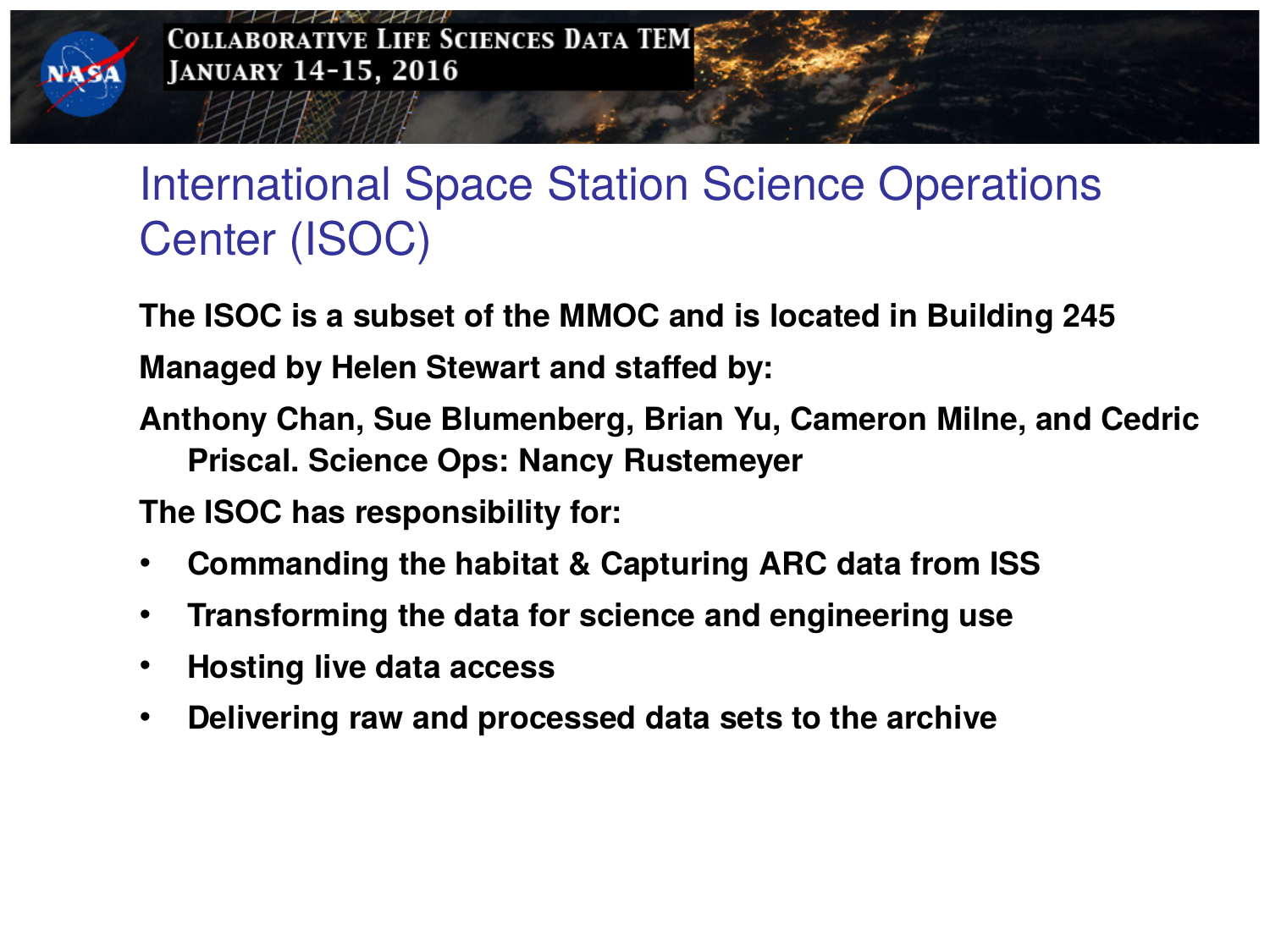

# International Space Station Science Operations Center (ISOC)
The ISOC is a subset of the MMOC and is located in Building 245
Managed by Helen Stewart and staffed by:
Anthony Chan, Sue Blumenberg, Brian Yu, Cameron Milne, and Cedric Priscal. Science Ops: Nancy Rustemeyer
The ISOC has responsibility for:
Commanding the habitat & Capturing ARC data from ISS
Transforming the data for science and engineering use
Hosting live data access
Delivering raw and processed data sets to the archive